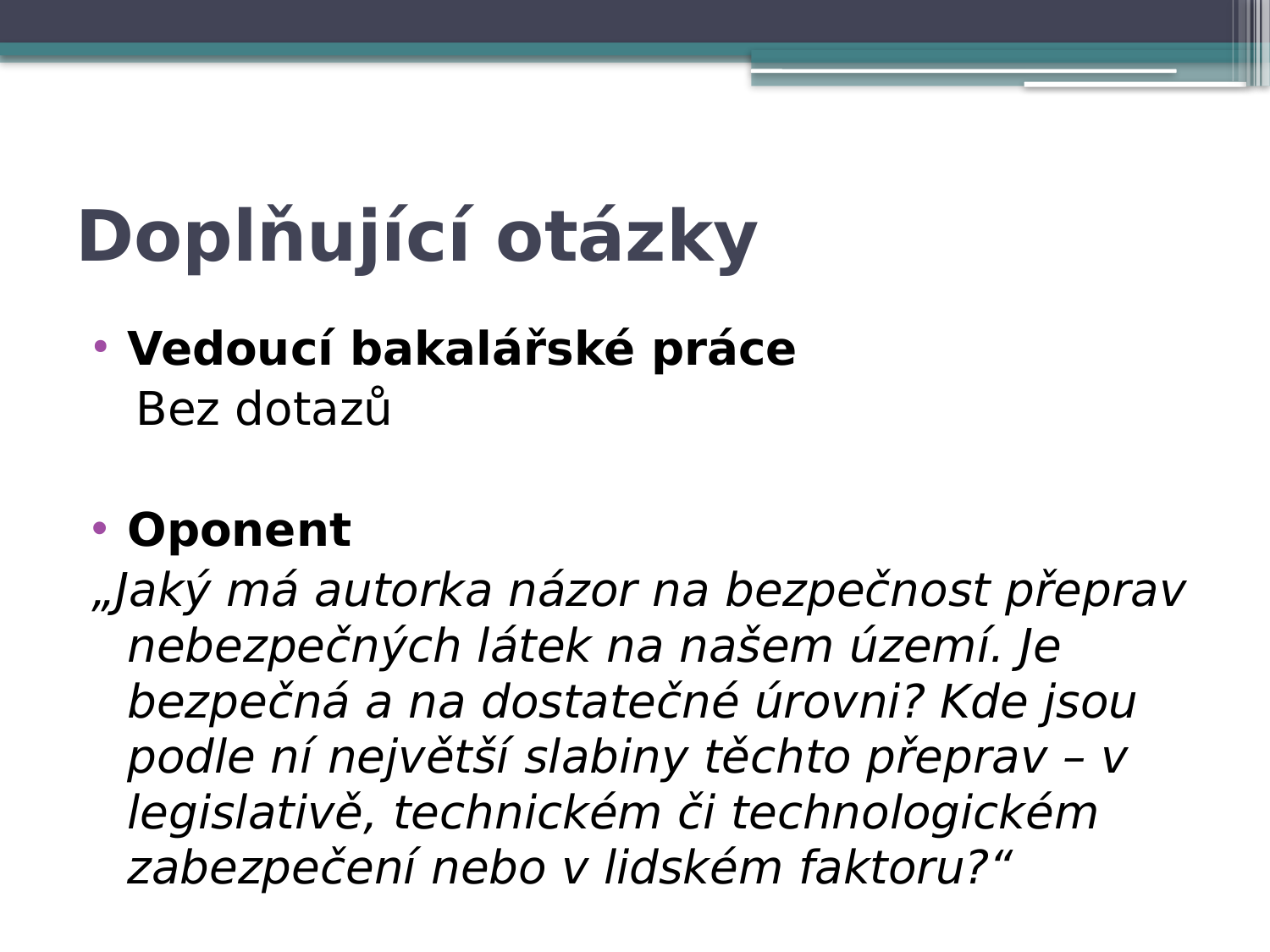

# Doplňující otázky
Vedoucí bakalářské práce
   Bez dotazů

Oponent
„Jaký má autorka názor na bezpečnost přeprav nebezpečných látek na našem území. Je bezpečná a na dostatečné úrovni? Kde jsou podle ní největší slabiny těchto přeprav – v legislativě, technickém či technologickém zabezpečení nebo v lidském faktoru?“